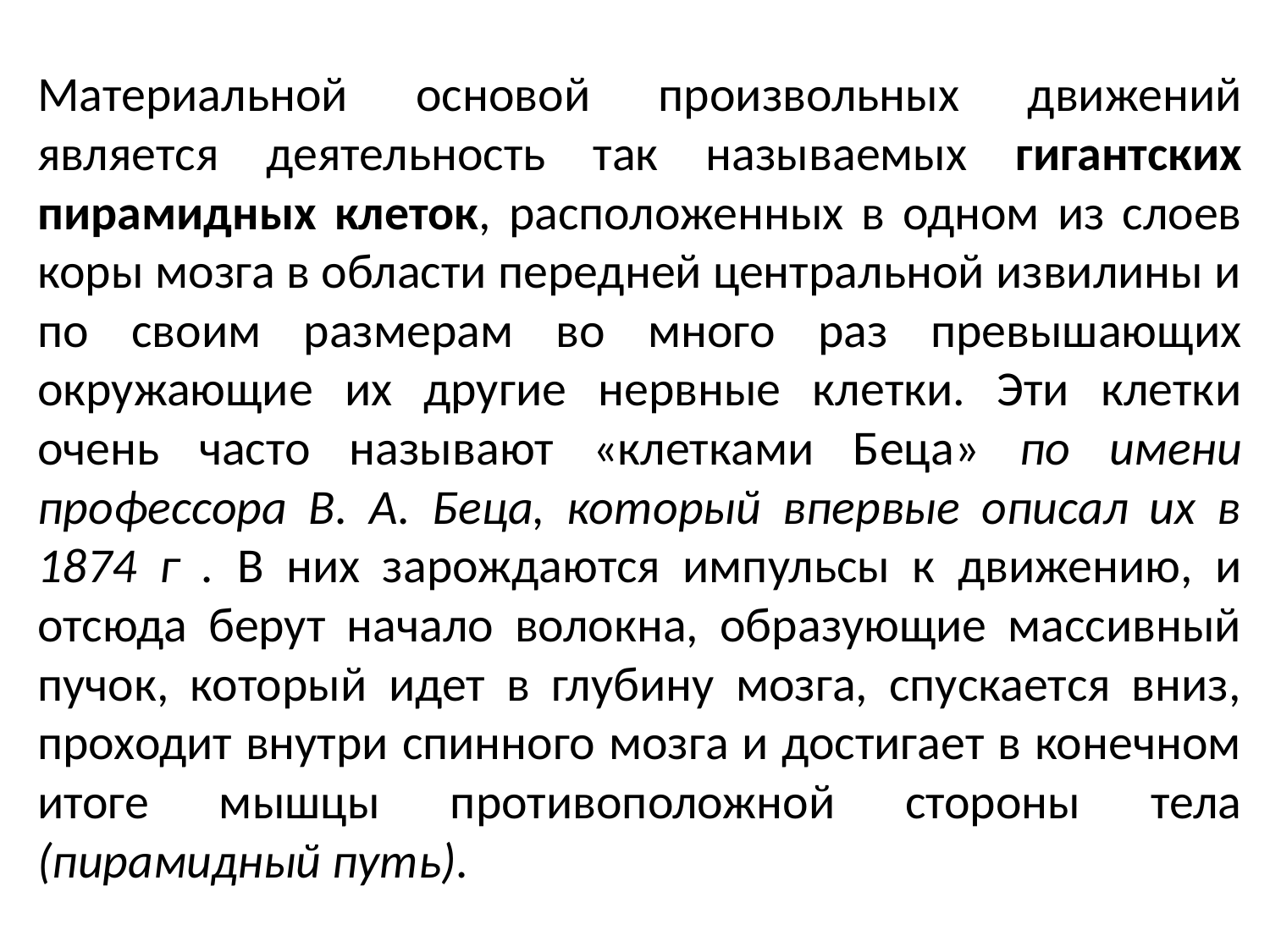

Материальной основой произвольных движений является деятельность так называемых гигантских пирамидных клеток, расположенных в одном из слоев коры мозга в области передней центральной извилины и по своим размерам во много раз превышающих окружающие их другие нервные клетки. Эти клетки очень часто называют «клетками Беца» по имени профессора В. А. Беца, который впервые описал их в 1874 г . В них зарождаются импульсы к движению, и отсюда берут начало волокна, образующие массивный пучок, который идет в глубину мозга, спускается вниз, проходит внутри спинного мозга и достигает в конечном итоге мышцы противоположной стороны тела (пирамидный путь).